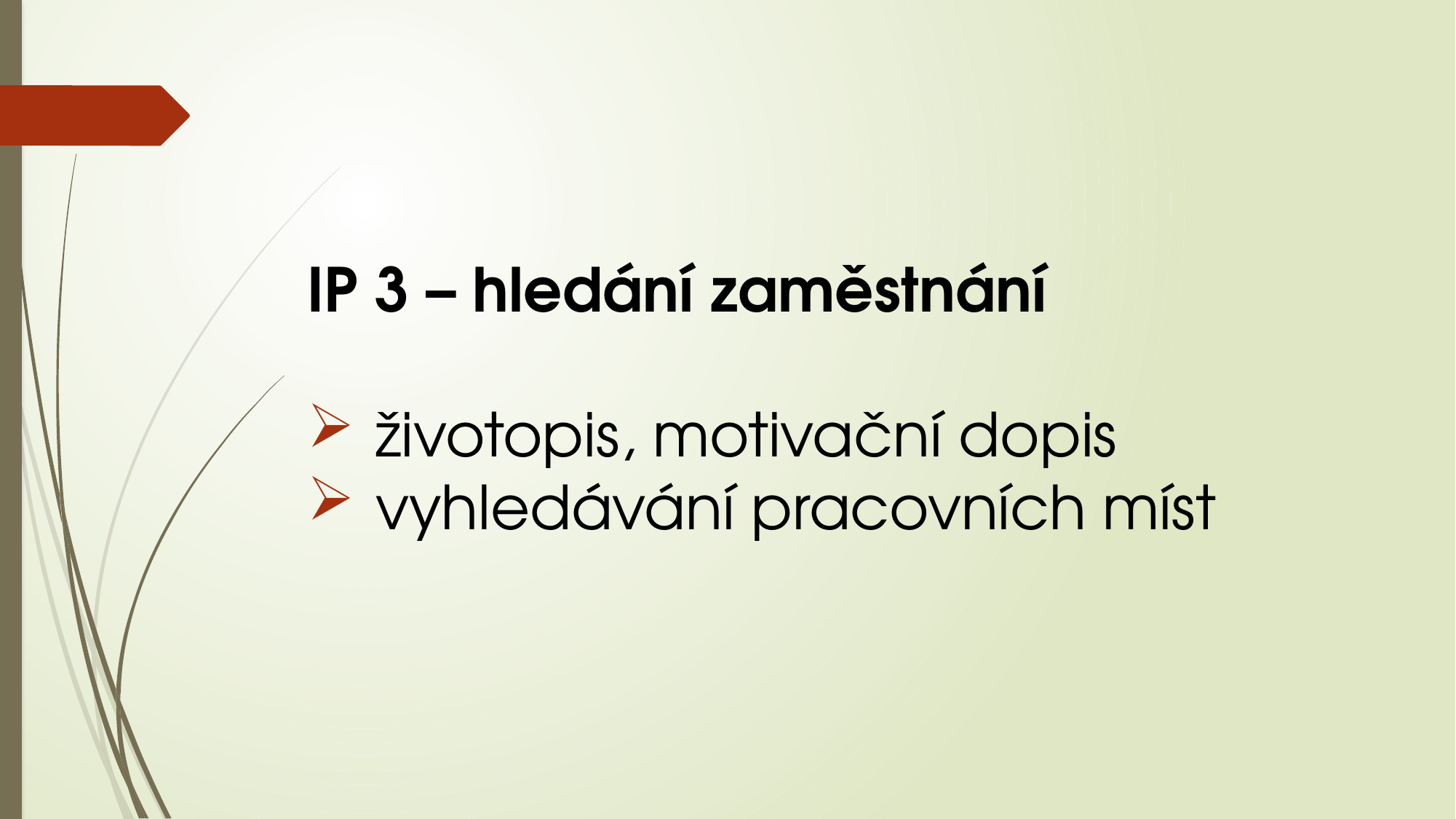

IP 3 – hledání zaměstnání

životopis, motivační dopis
vyhledávání pracovních míst